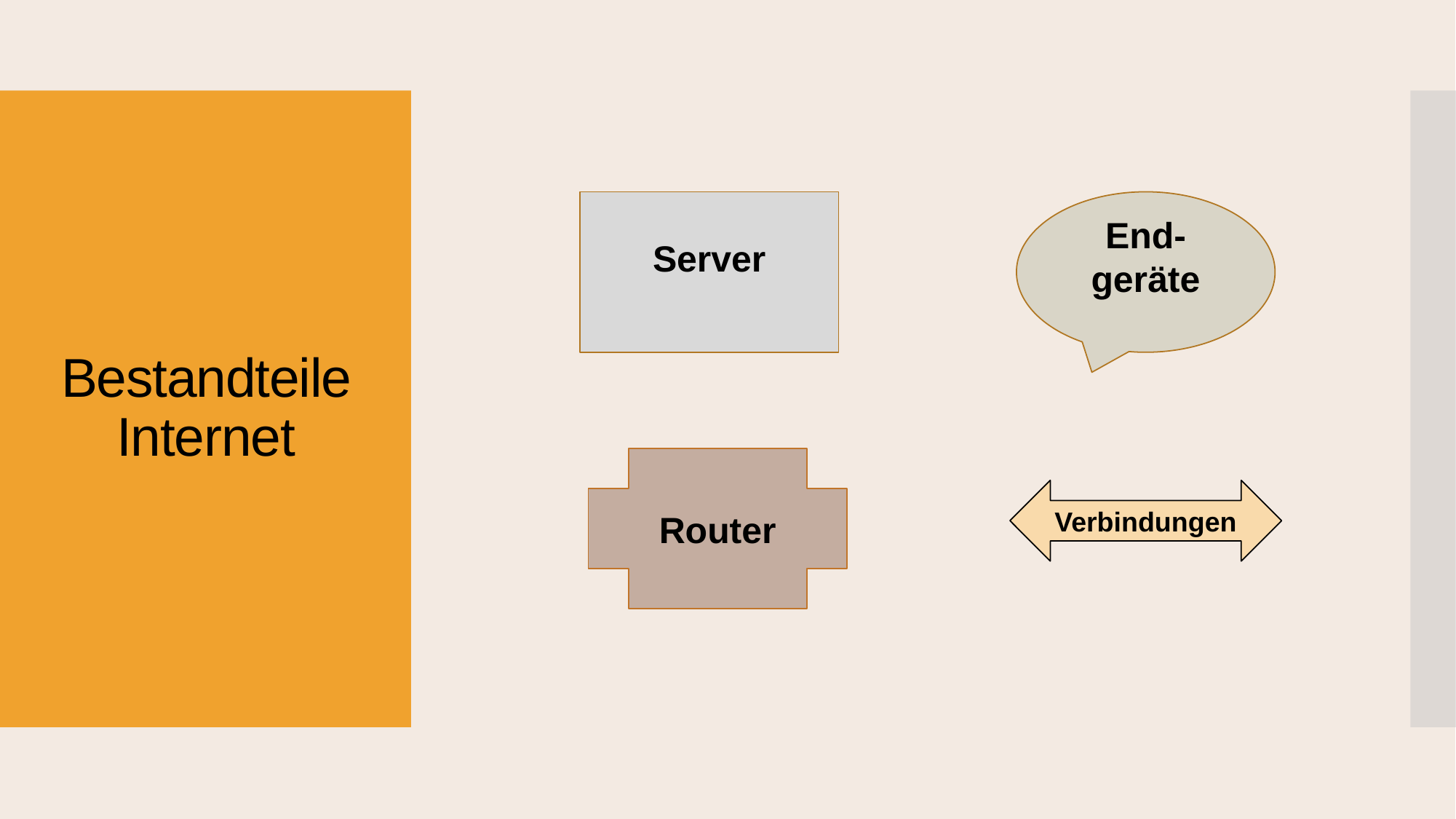

# Bestandteile Internet
Server

End-geräte

Router
Verbindungen